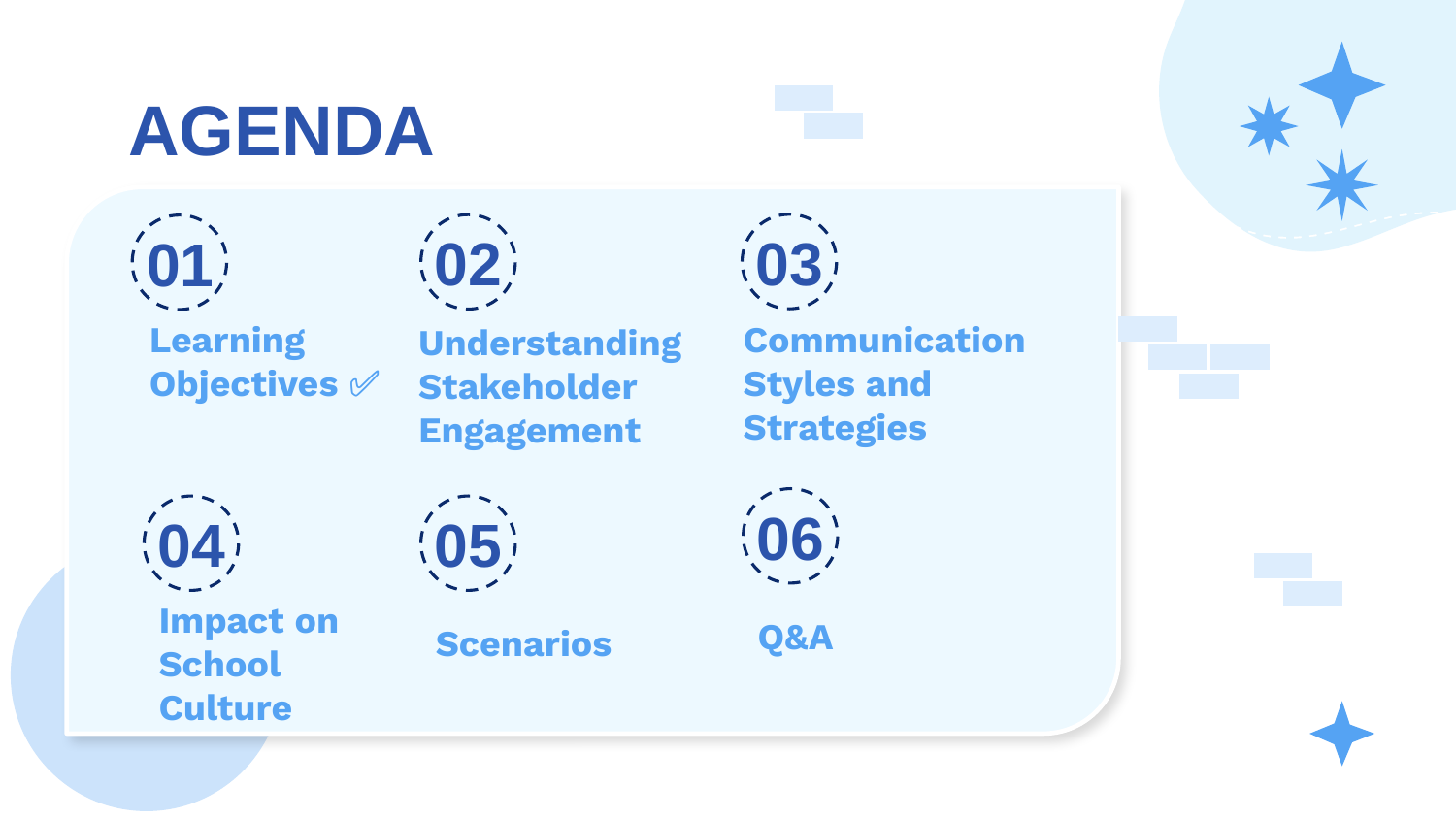

# AGENDA

03
02
01

Learning Objectives ✅
Communication Styles and Strategies
Understanding Stakeholder Engagement

06
04
05

Q&A
Scenarios
Impact on School Culture